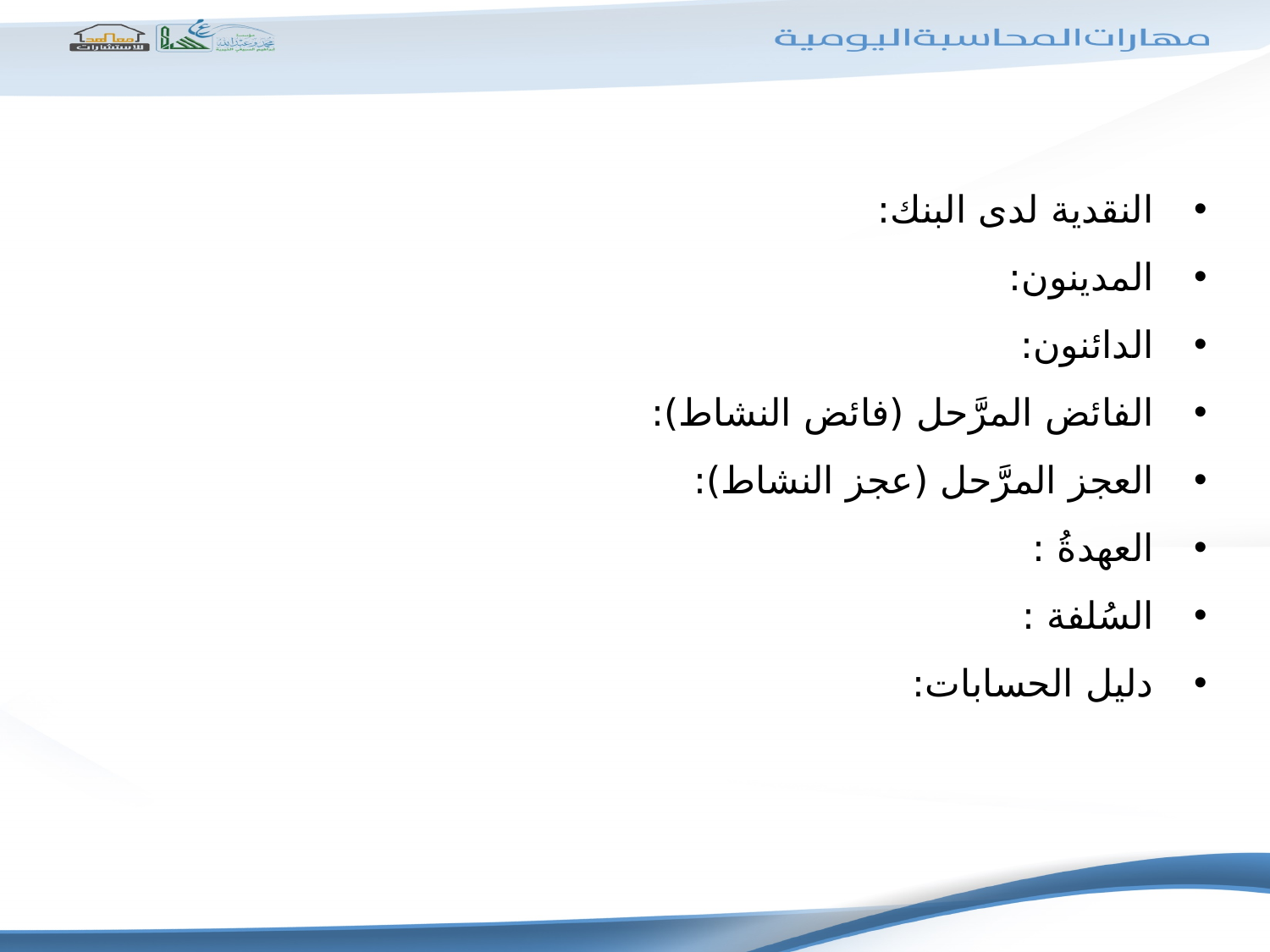

النقدية لدى البنك:
المدينون:
الدائنون:
الفائض المرَّحل (فائض النشاط):
العجز المرَّحل (عجز النشاط):
العهدةُ :
السُلفة :
دليل الحسابات: